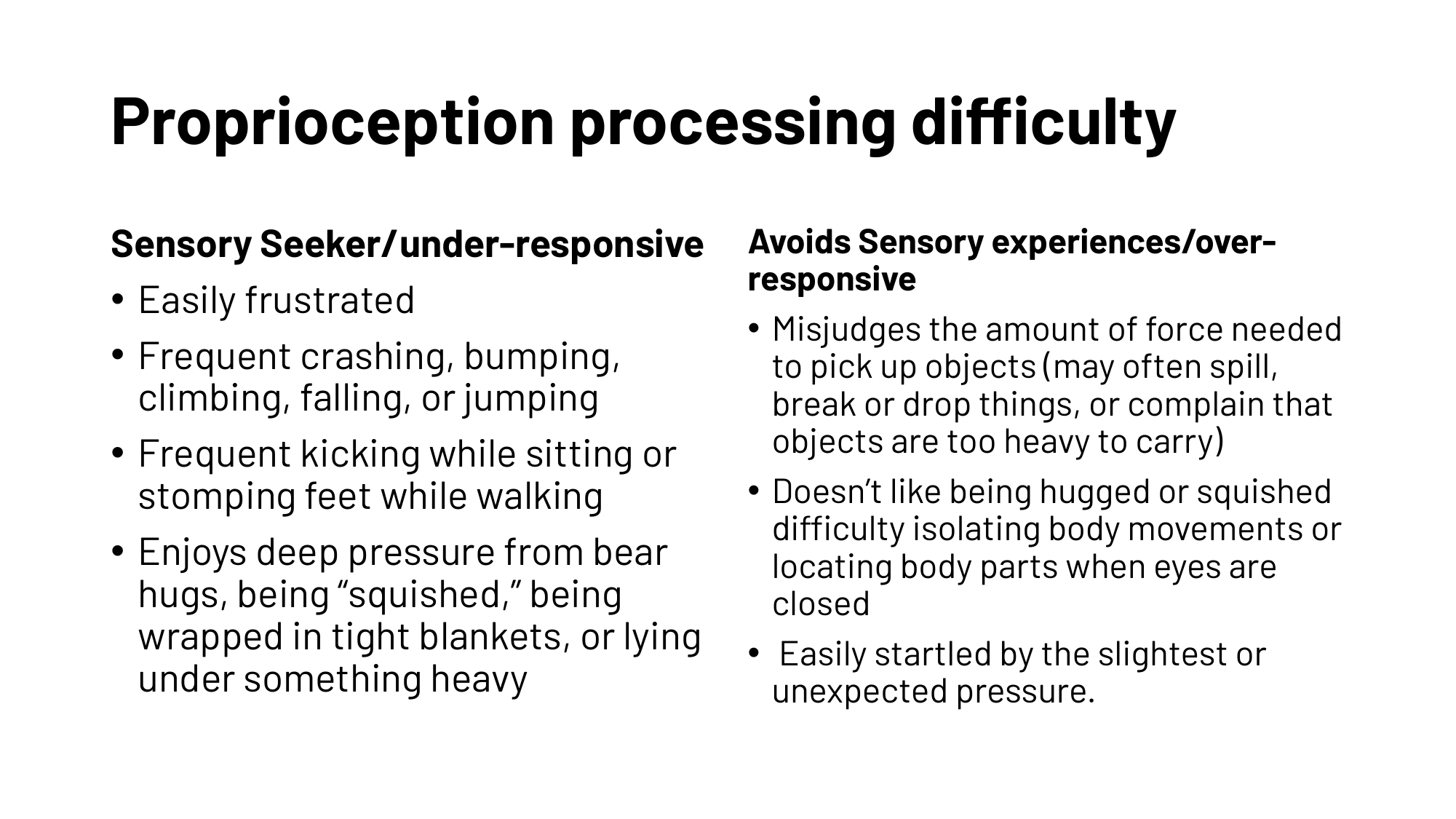

# Proprioception processing difficulty
Sensory Seeker/under-responsive
Easily frustrated
Frequent crashing, bumping, climbing, falling, or jumping
Frequent kicking while sitting or stomping feet while walking
Enjoys deep pressure from bear hugs, being “squished,” being wrapped in tight blankets, or lying under something heavy

Avoids Sensory experiences/over-responsive
Misjudges the amount of force needed to pick up objects (may often spill, break or drop things, or complain that objects are too heavy to carry)
Doesn’t like being hugged or squished difficulty isolating body movements or locating body parts when eyes are closed
 Easily startled by the slightest or unexpected pressure.